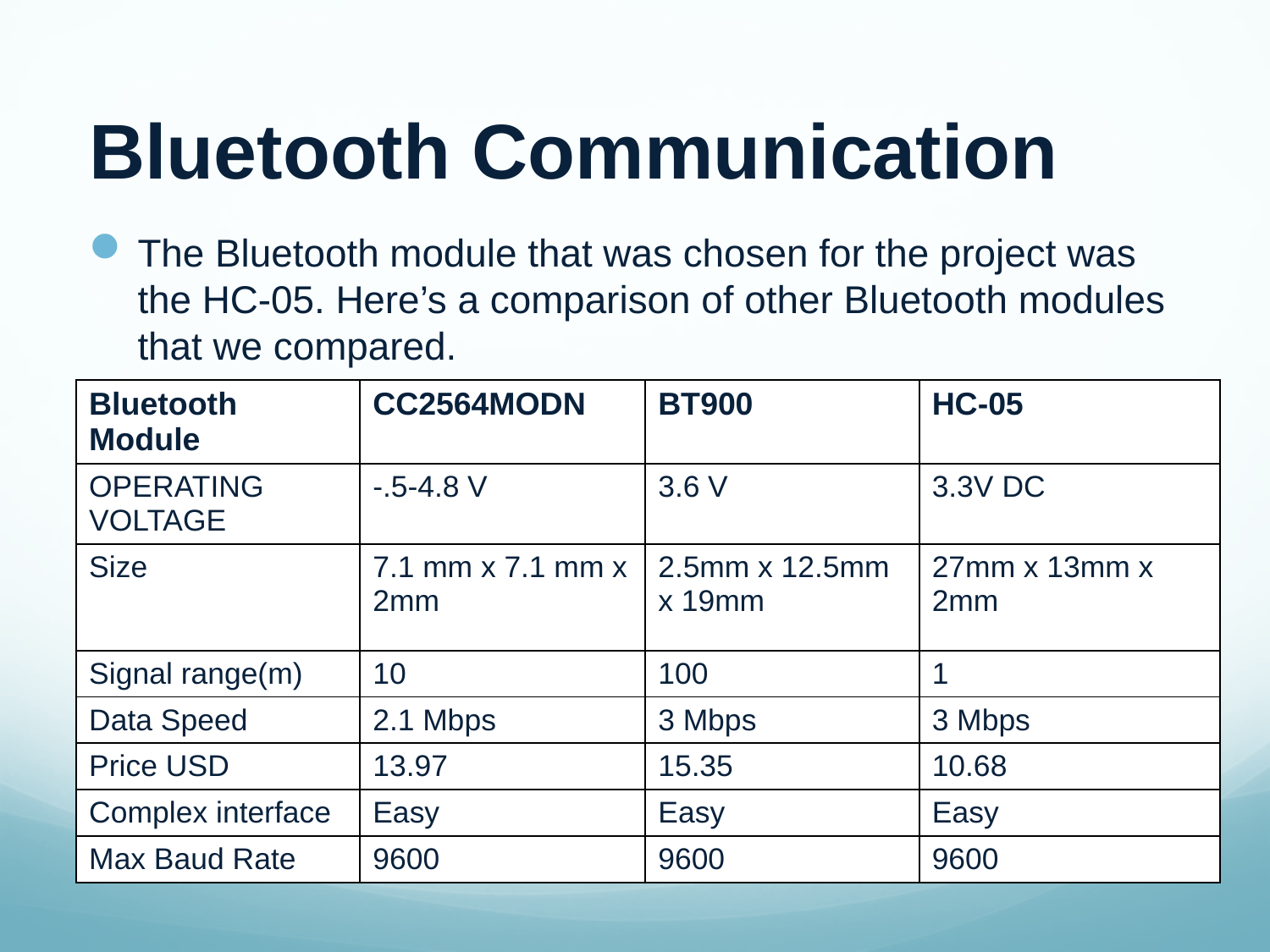

# Bluetooth Communication
The Bluetooth module that was chosen for the project was the HC-05. Here’s a comparison of other Bluetooth modules that we compared.
| Bluetooth Module | CC2564MODN | BT900 | HC-05 |
| --- | --- | --- | --- |
| OPERATING VOLTAGE | -.5-4.8 V | 3.6 V | 3.3V DC |
| Size | 7.1 mm x 7.1 mm x 2mm | 2.5mm x 12.5mm x 19mm | 27mm x 13mm x 2mm |
| Signal range(m) | 10 | 100 | 1 |
| Data Speed | 2.1 Mbps | 3 Mbps | 3 Mbps |
| Price USD | 13.97 | 15.35 | 10.68 |
| Complex interface | Easy | Easy | Easy |
| Max Baud Rate | 9600 | 9600 | 9600 |